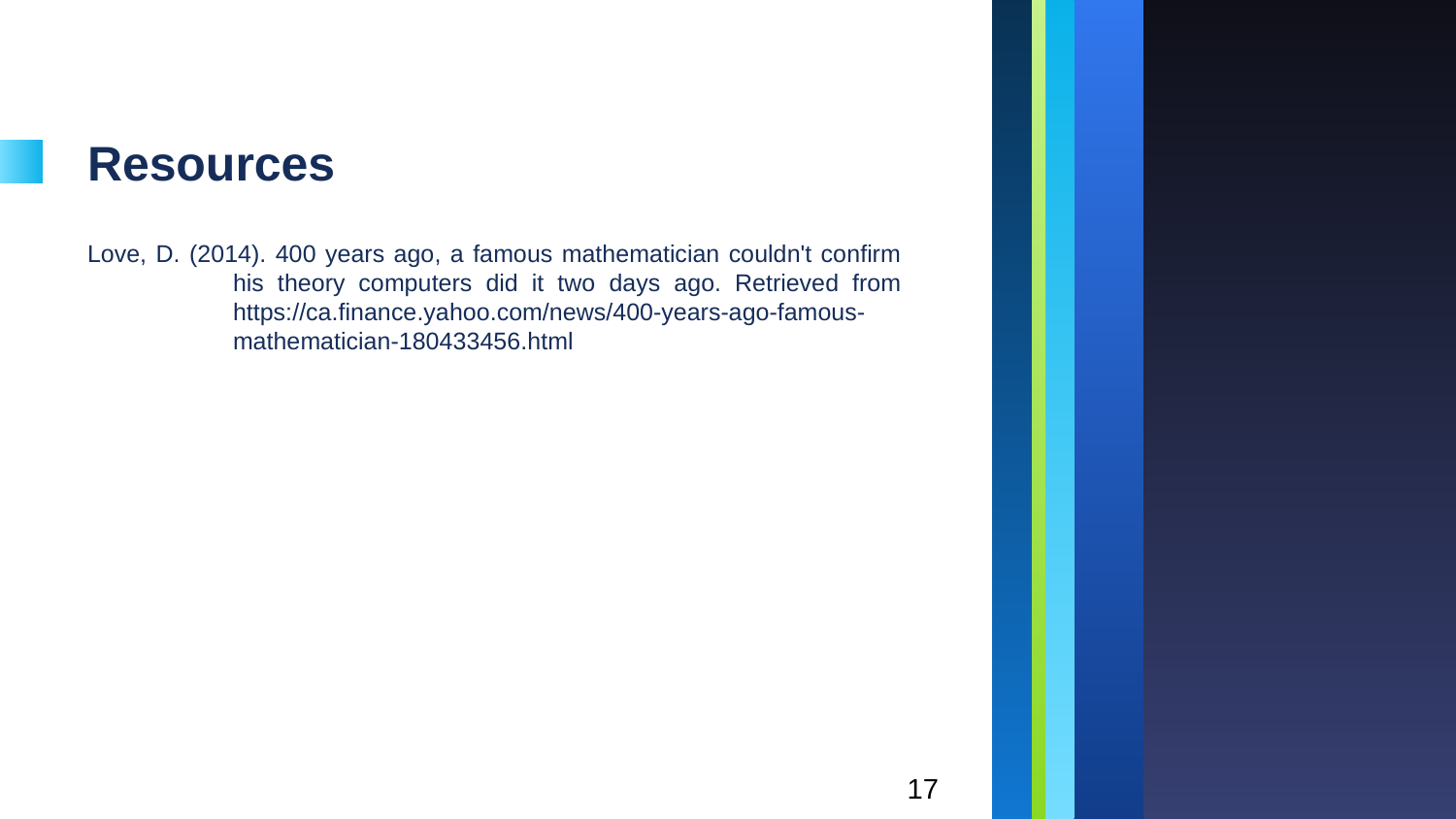

# Resources
Love, D. (2014). 400 years ago, a famous mathematician couldn't confirm 	his theory computers did it two days ago. Retrieved from 	https://ca.finance.yahoo.com/news/400-years-ago-famous-	mathematician-180433456.html
17